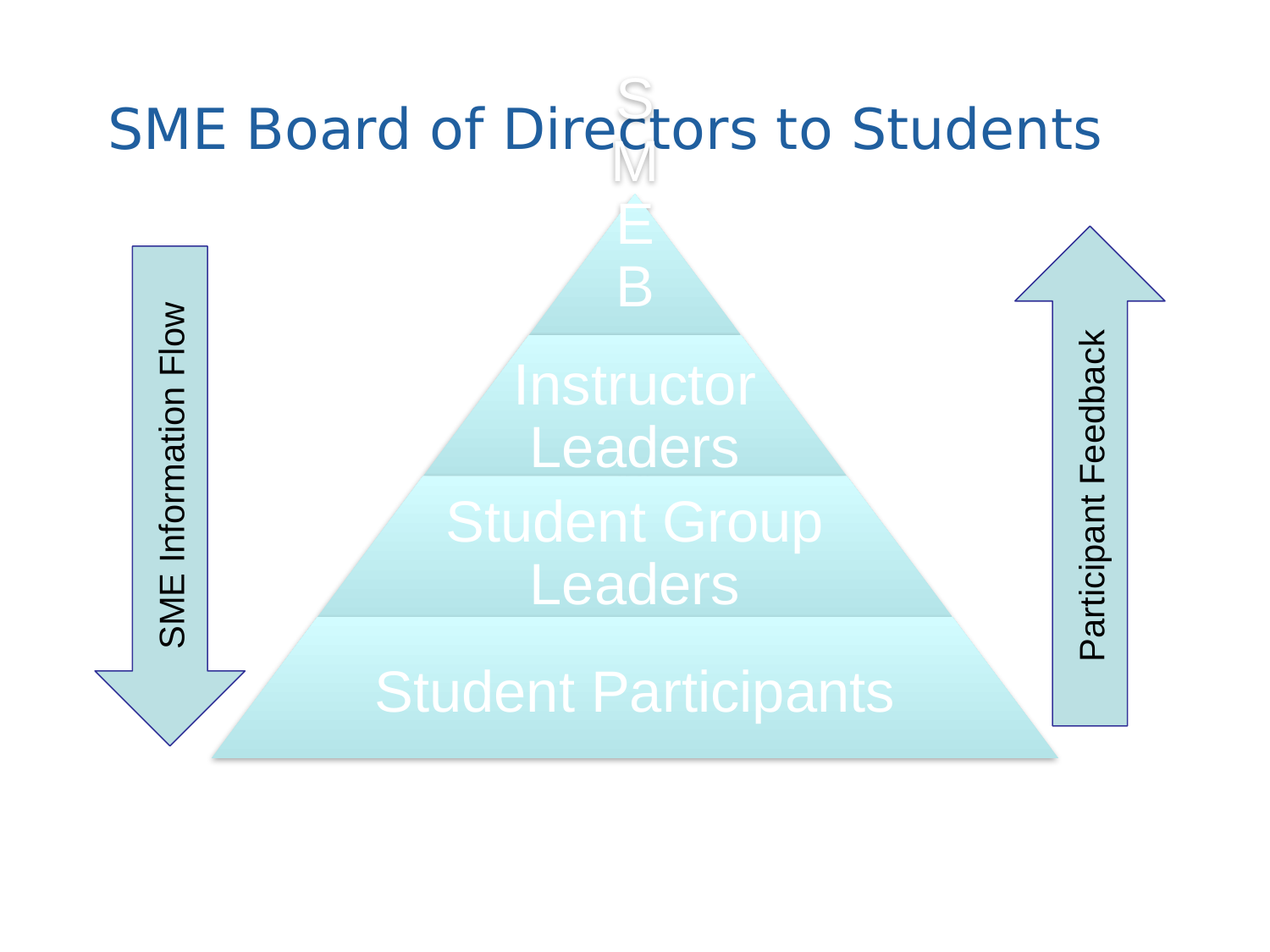

# SME Board of Directors to Students
SME Board
Instructor Leaders
Student Group Leaders
Student Participants

SME Information Flow
Participant Feedback